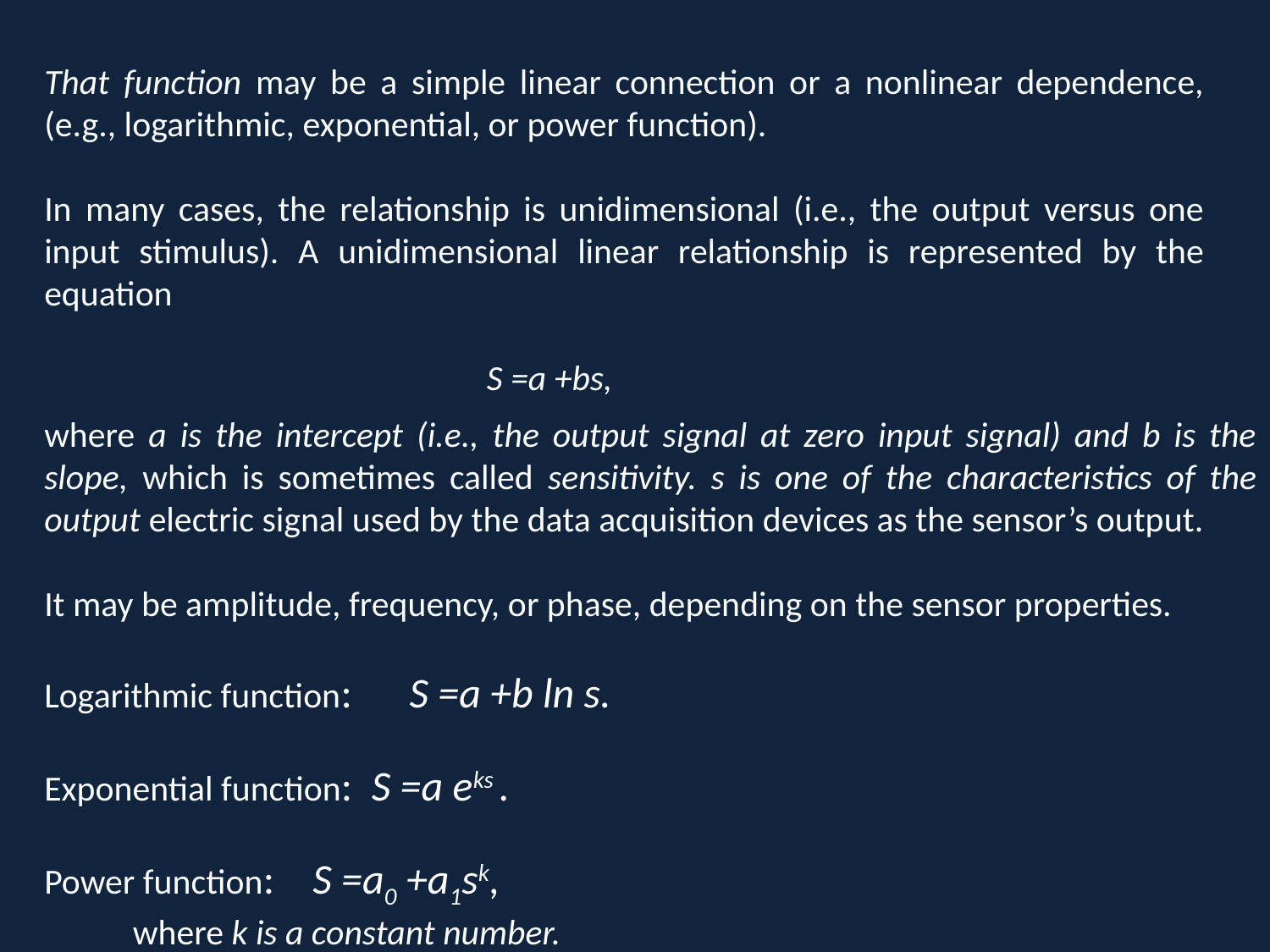

That function may be a simple linear connection or a nonlinear dependence, (e.g., logarithmic, exponential, or power function).

In many cases, the relationship is unidimensional (i.e., the output versus one input stimulus). A unidimensional linear relationship is represented by the equation

                                                       S =a +bs,
where a is the intercept (i.e., the output signal at zero input signal) and b is the slope, which is sometimes called sensitivity. s is one of the characteristics of the output electric signal used by the data acquisition devices as the sensor’s output.

It may be amplitude, frequency, or phase, depending on the sensor properties.

Logarithmic function:      S =a +b ln s.

Exponential function:  S =a eks .

Power function:    S =a0 +a1sk,
           where k is a constant number.